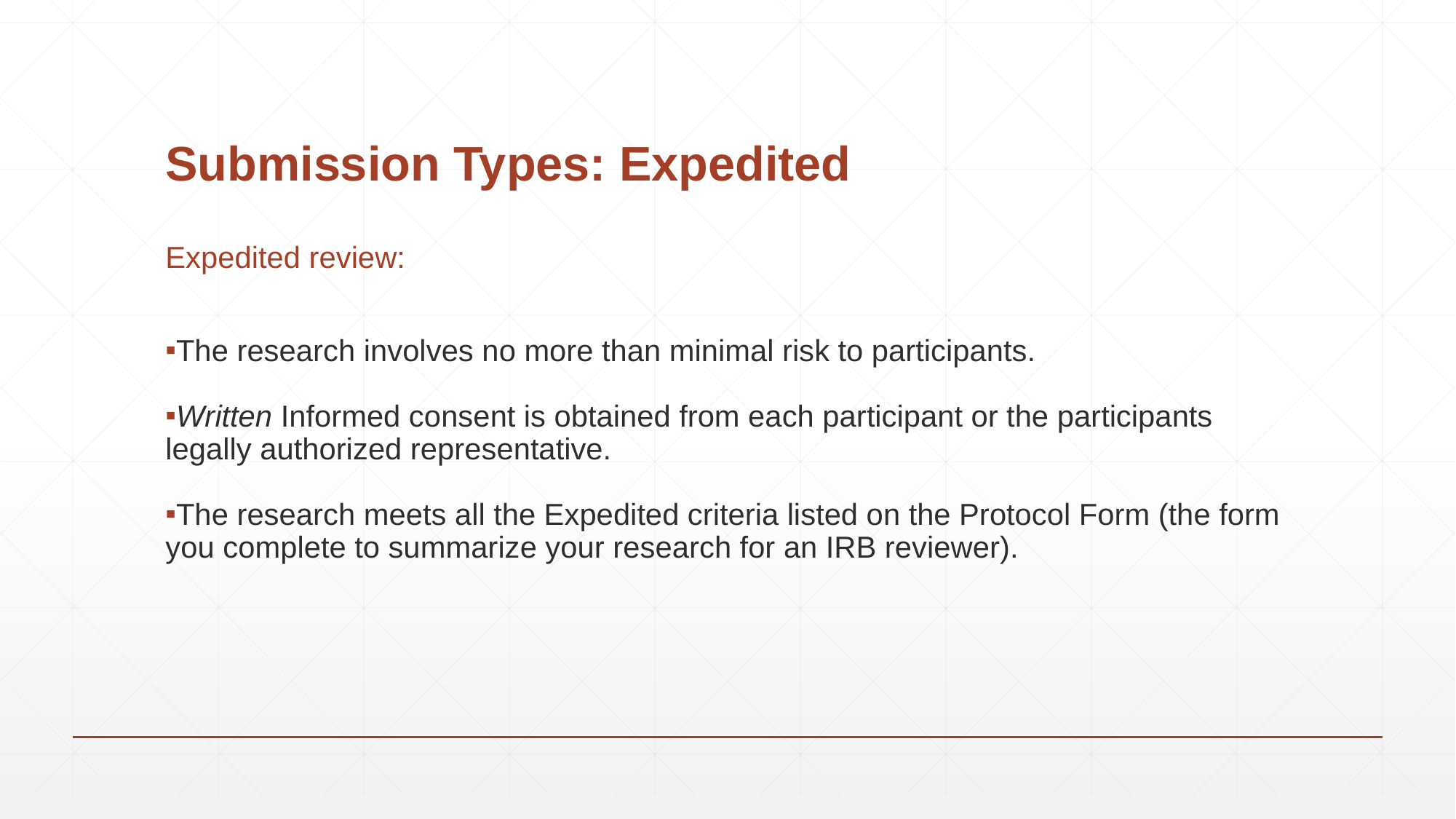

# Submission Types: Expedited
Expedited review:

The research involves no more than minimal risk to participants.

Written Informed consent is obtained from each participant or the participants legally authorized representative.

The research meets all the Expedited criteria listed on the Protocol Form (the form you complete to summarize your research for an IRB reviewer).